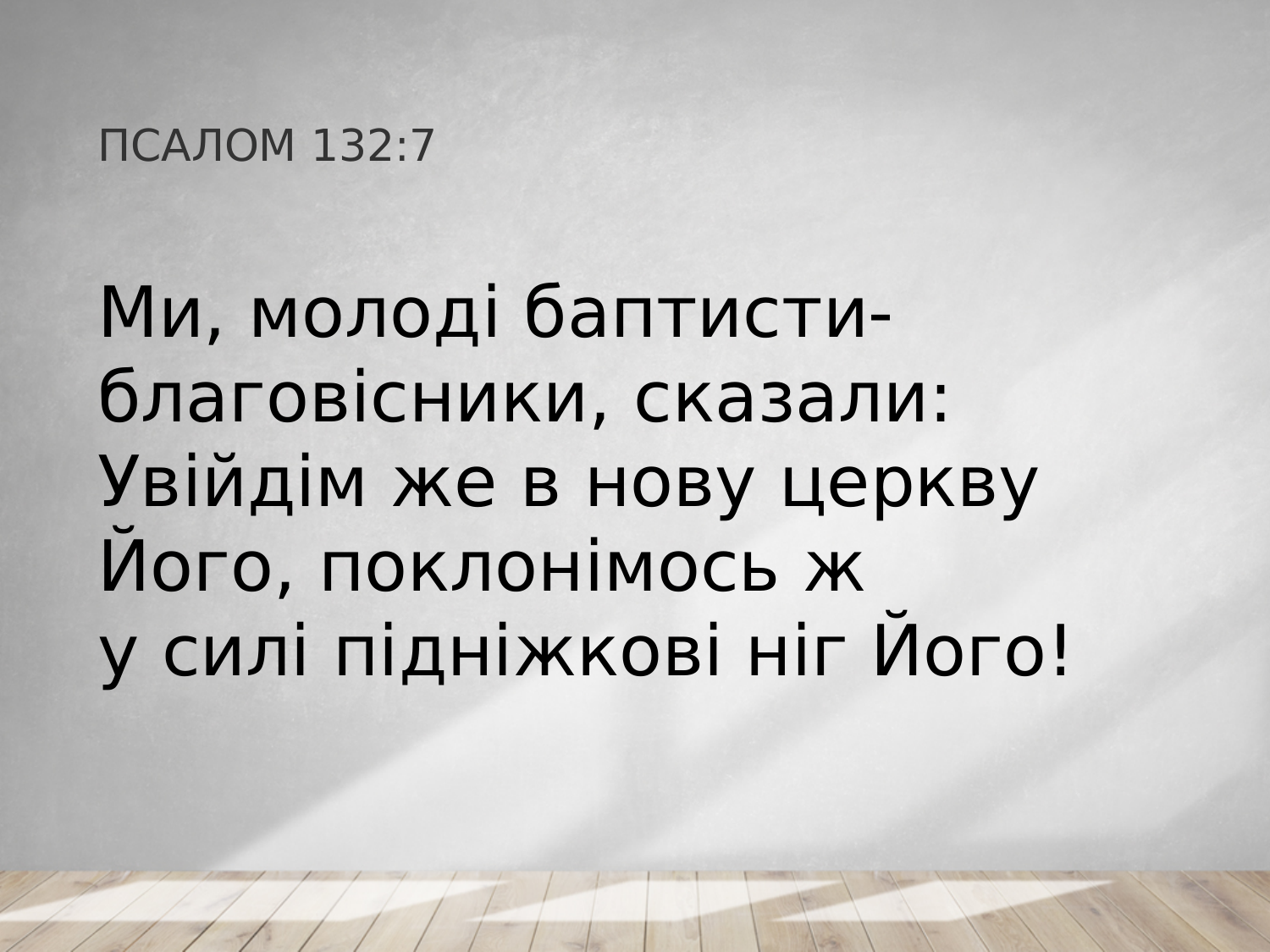

# ПСАЛОМ 132:7

Ми, молоді баптисти-благовісники, сказали: Увійдім же в нову церкву Його, поклонімось ж
у силі підніжкові ніг Його!